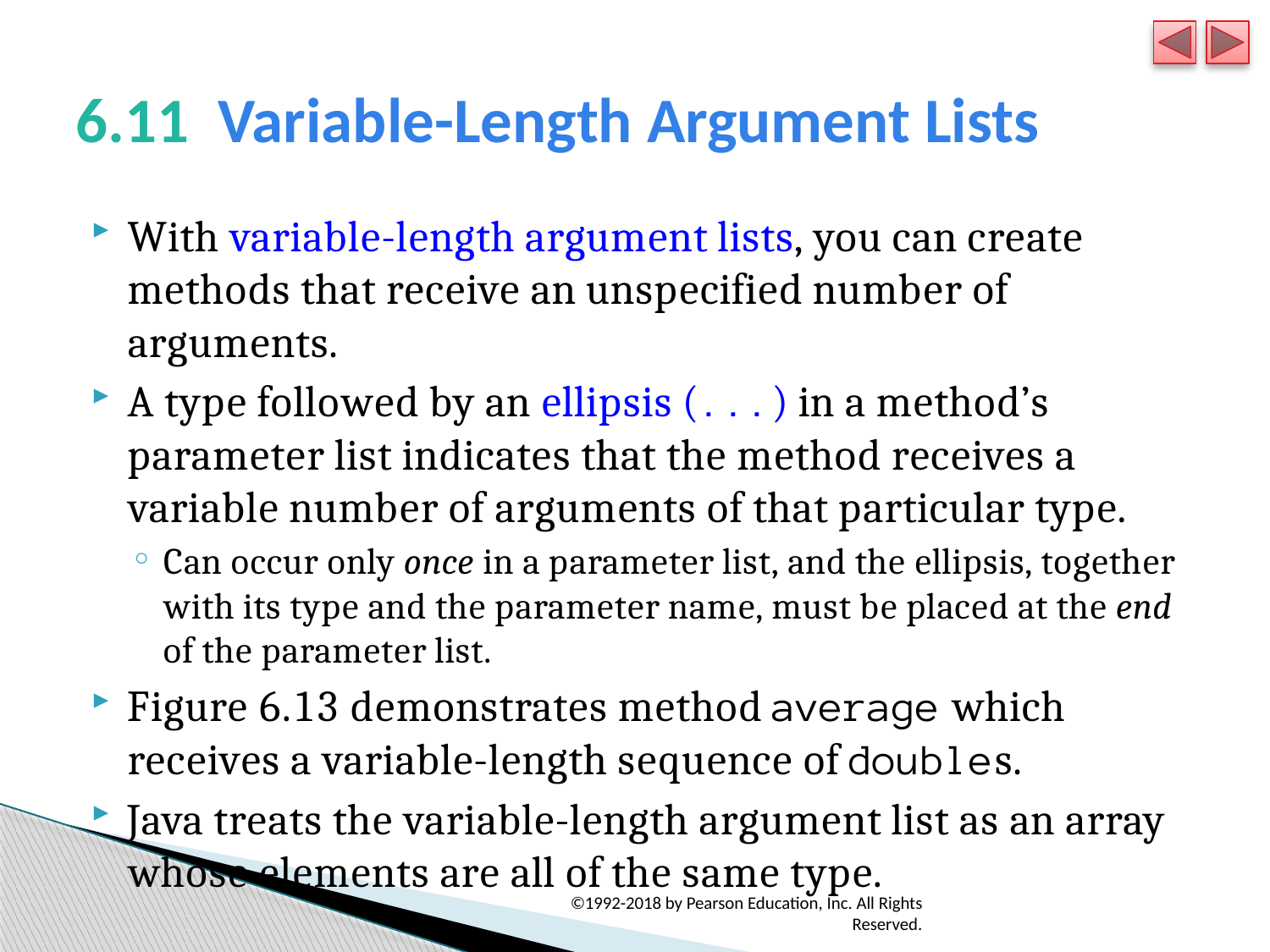

# 6.11  Variable-Length Argument Lists
With variable-length argument lists, you can create methods that receive an unspecified number of arguments.
A type followed by an ellipsis (...) in a method’s parameter list indicates that the method receives a variable number of arguments of that particular type.
Can occur only once in a parameter list, and the ellipsis, together with its type and the parameter name, must be placed at the end of the parameter list.
Figure 6.13 demonstrates method average which receives a variable-length sequence of doubles.
Java treats the variable-length argument list as an array whose elements are all of the same type.

©1992-2018 by Pearson Education, Inc. All Rights Reserved.